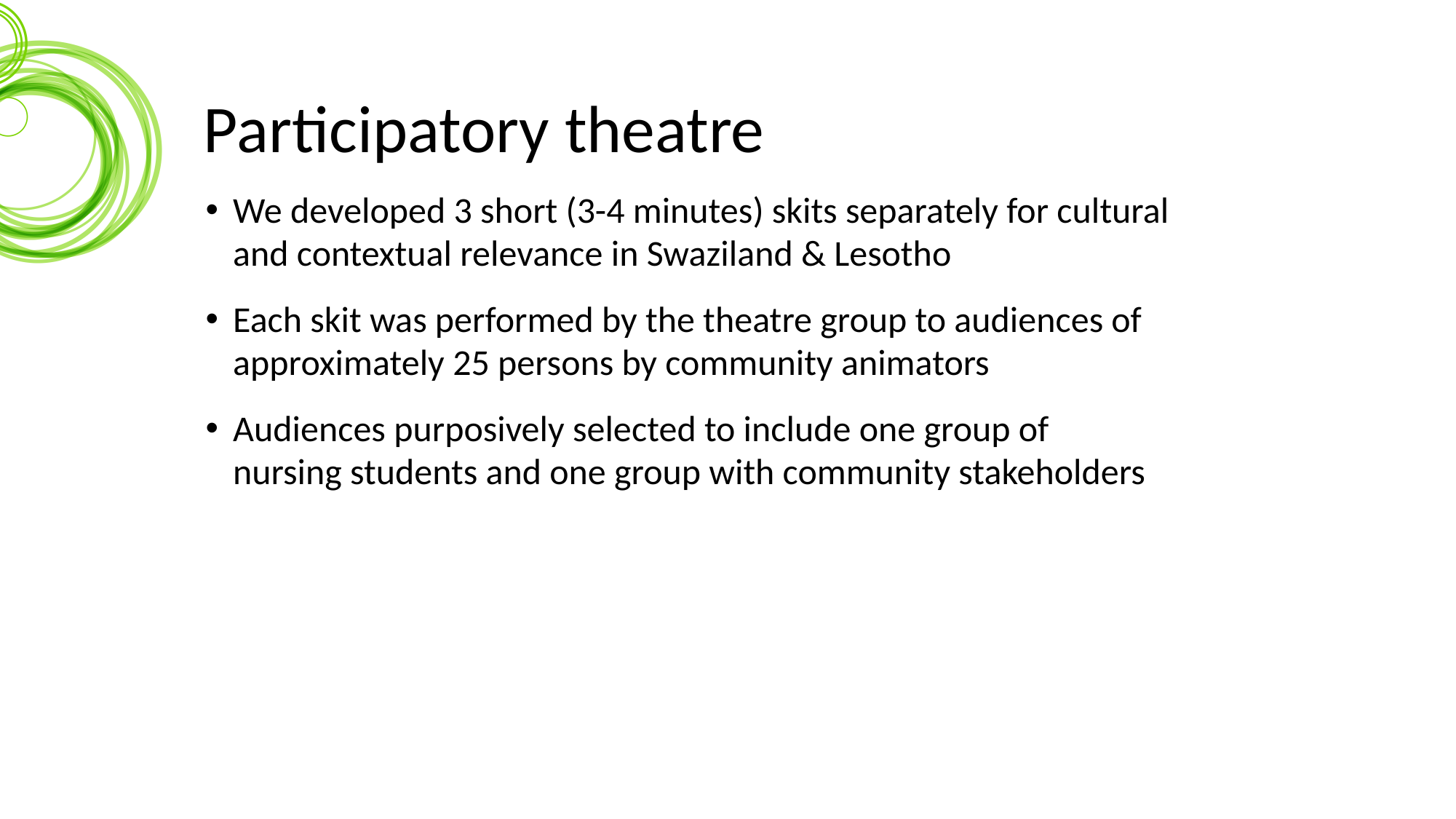

Participatory theatre
We developed 3 short (3-4 minutes) skits separately for cultural
and contextual relevance in Swaziland & Lesotho
Each skit was performed by the theatre group to audiences of approximately 25 persons by community animators
Audiences purposively selected to include one group of
nursing students and one group with community stakeholders